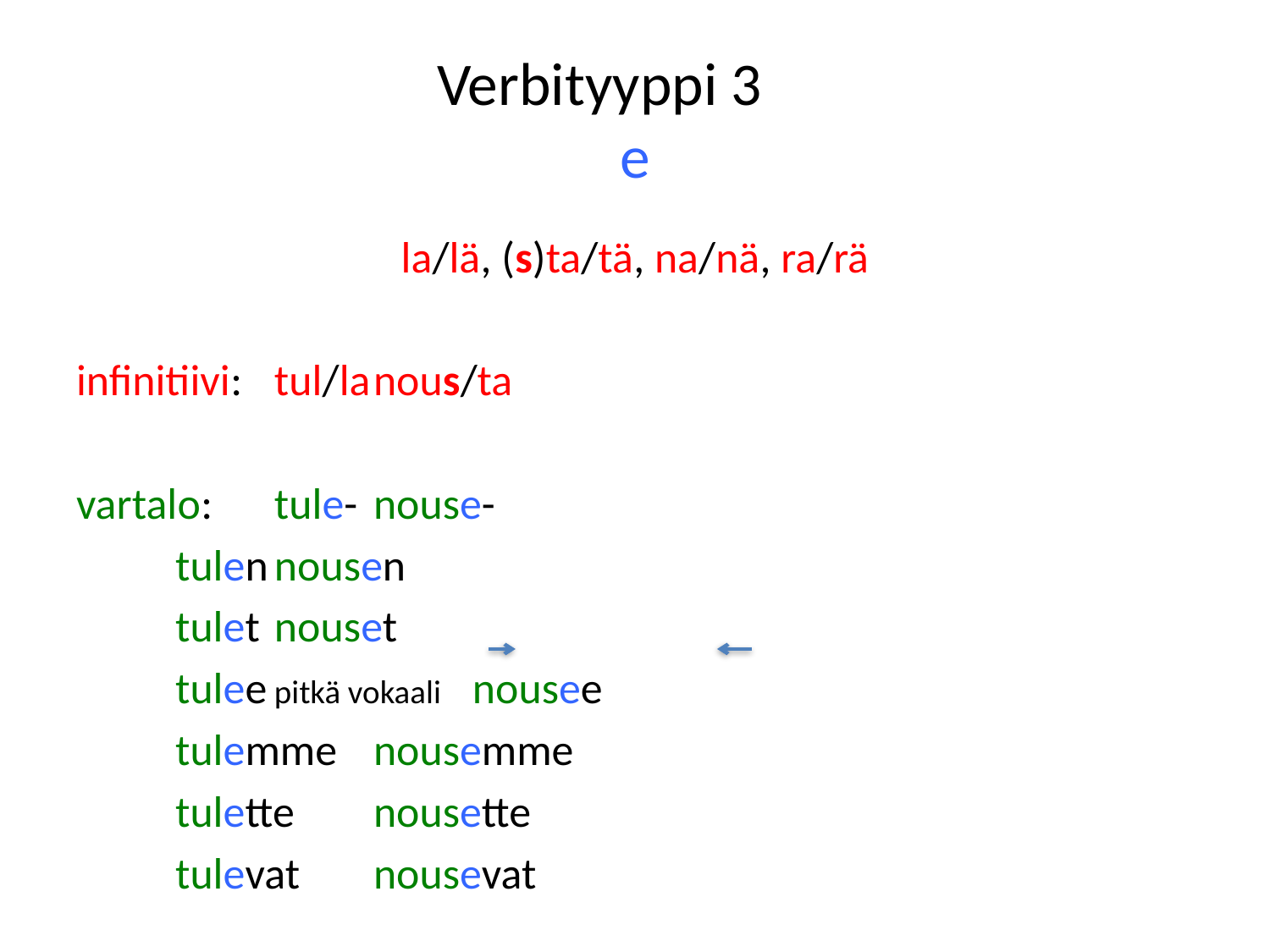

# Verbityyppi 3 e
la/lä, (s)ta/tä, na/nä, ra/rä

infinitiivi:		tul/la						nous/ta

vartalo:		tule-						nouse-
				tulen						nousen
				tulet						nouset
				tulee		pitkä vokaali		nousee
				tulemme					nousemme
				tulette					nousette
				tulevat					nousevat